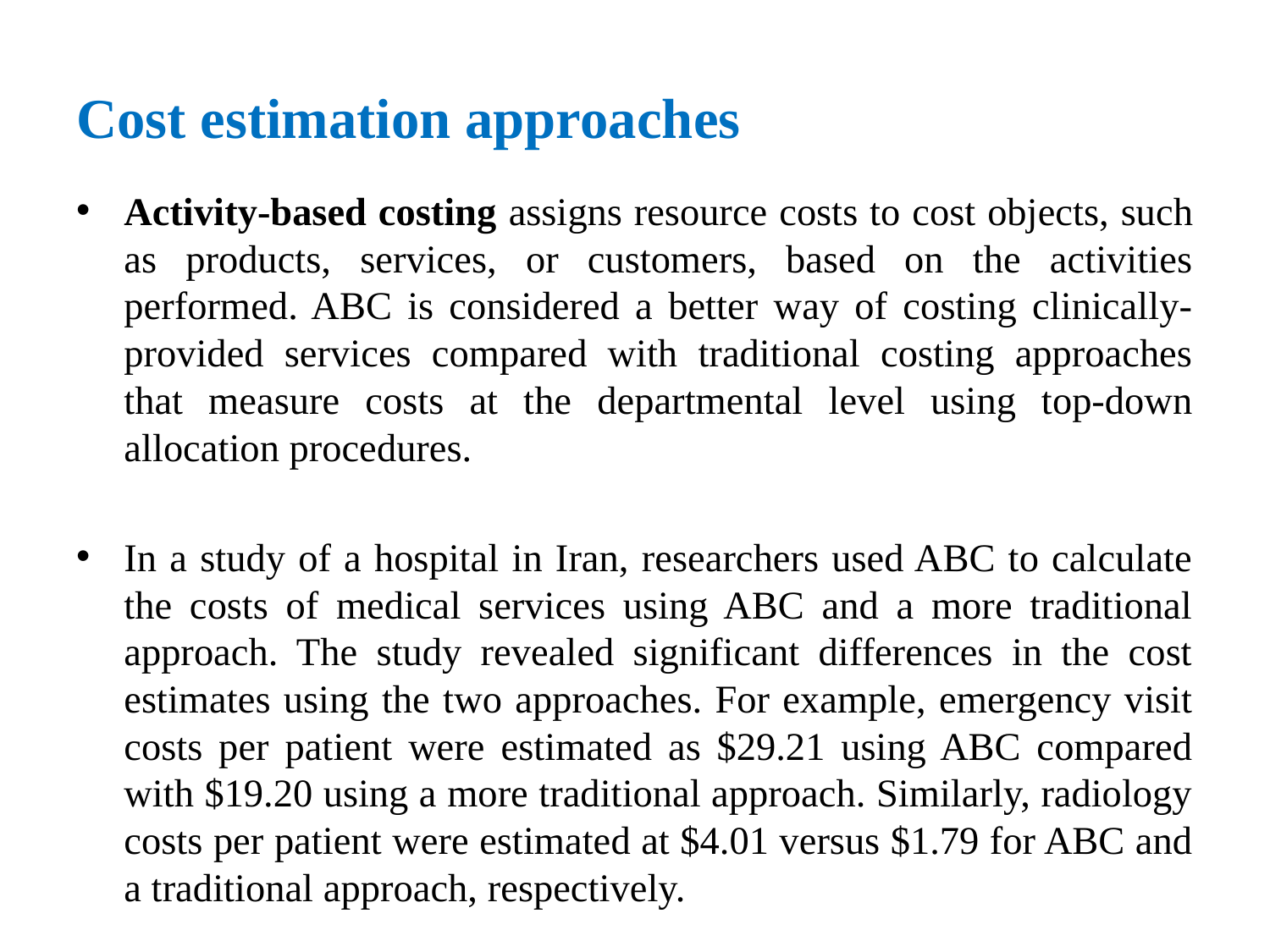

# Cost estimation approaches
Activity-based costing assigns resource costs to cost objects, such as products, services, or customers, based on the activities performed. ABC is considered a better way of costing clinically-provided services compared with traditional costing approaches that measure costs at the departmental level using top-down allocation procedures.

In a study of a hospital in Iran, researchers used ABC to calculate the costs of medical services using ABC and a more traditional approach. The study revealed significant differences in the cost estimates using the two approaches. For example, emergency visit costs per patient were estimated as $29.21 using ABC compared with $19.20 using a more traditional approach. Similarly, radiology costs per patient were estimated at $4.01 versus $1.79 for ABC and a traditional approach, respectively.